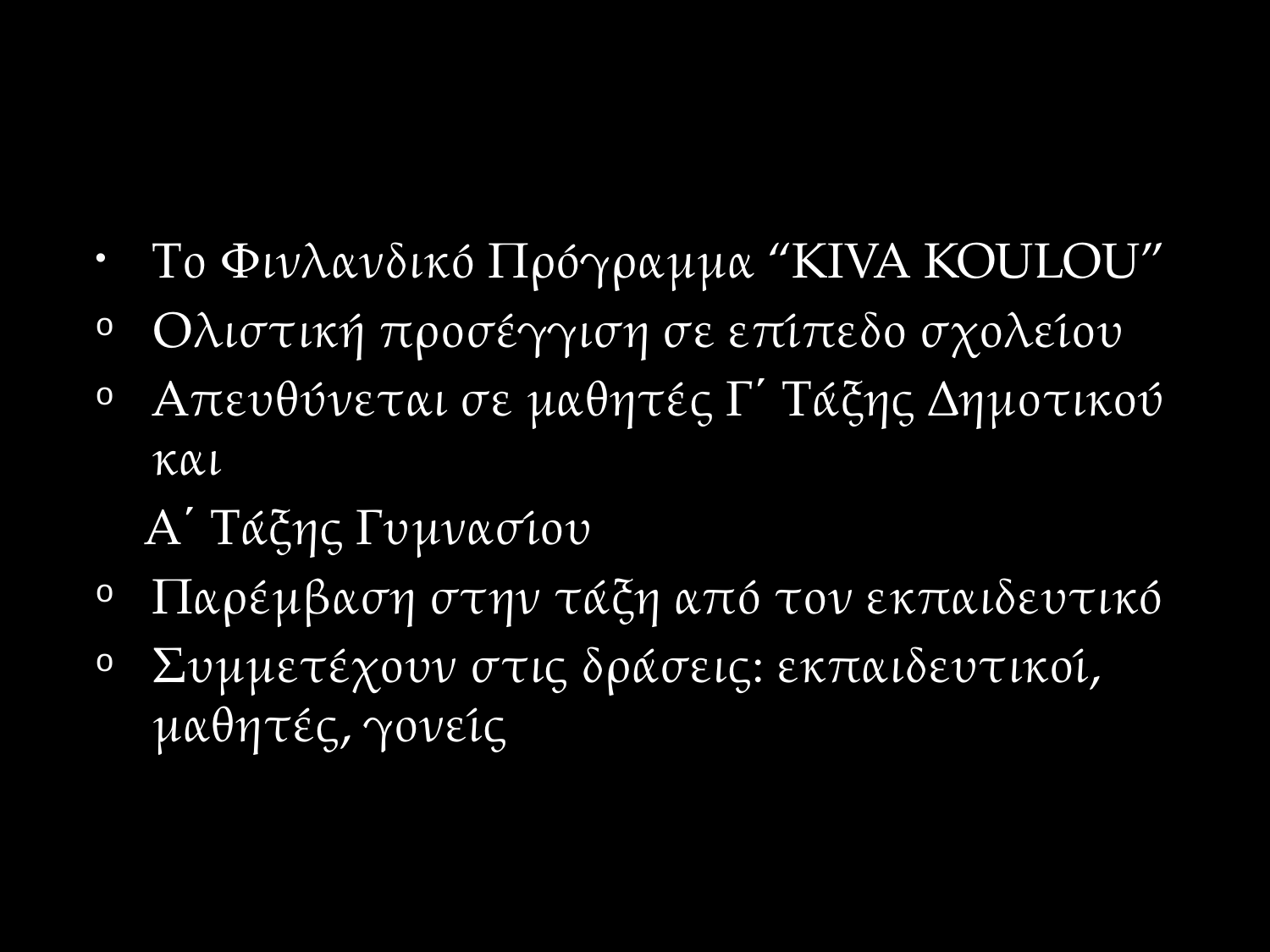

#
Το Φινλανδικό Πρόγραμμα “KIVA KOULOU”
Ολιστική προσέγγιση σε επίπεδο σχολείου
Απευθύνεται σε μαθητές Γ΄ Τάξης Δημοτικού και
    Α΄ Τάξης Γυμνασίου
Παρέμβαση στην τάξη από τον εκπαιδευτικό
Συμμετέχουν στις δράσεις: εκπαιδευτικοί, μαθητές, γονείς